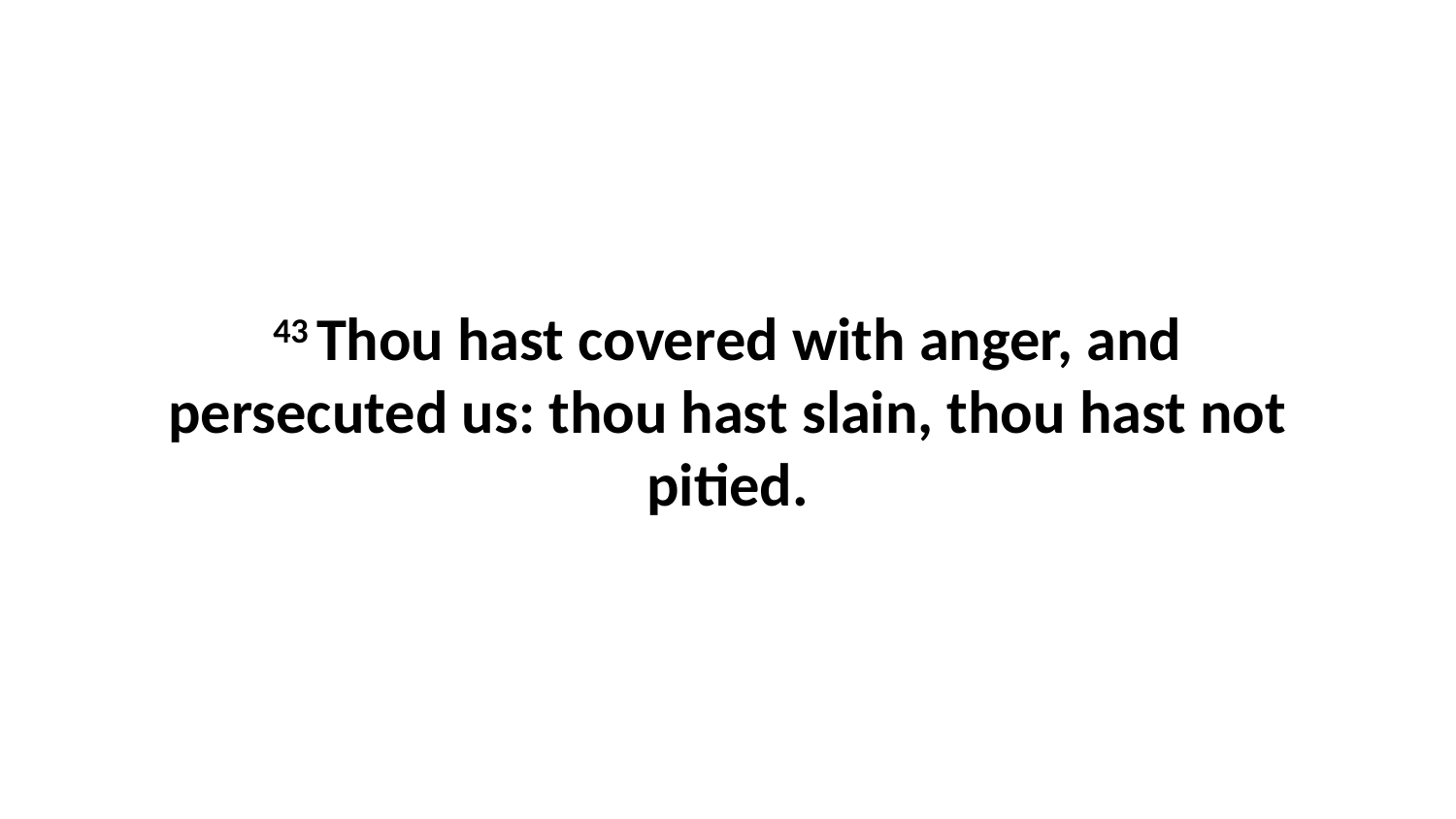

43 Thou hast covered with anger, and persecuted us: thou hast slain, thou hast not pitied.